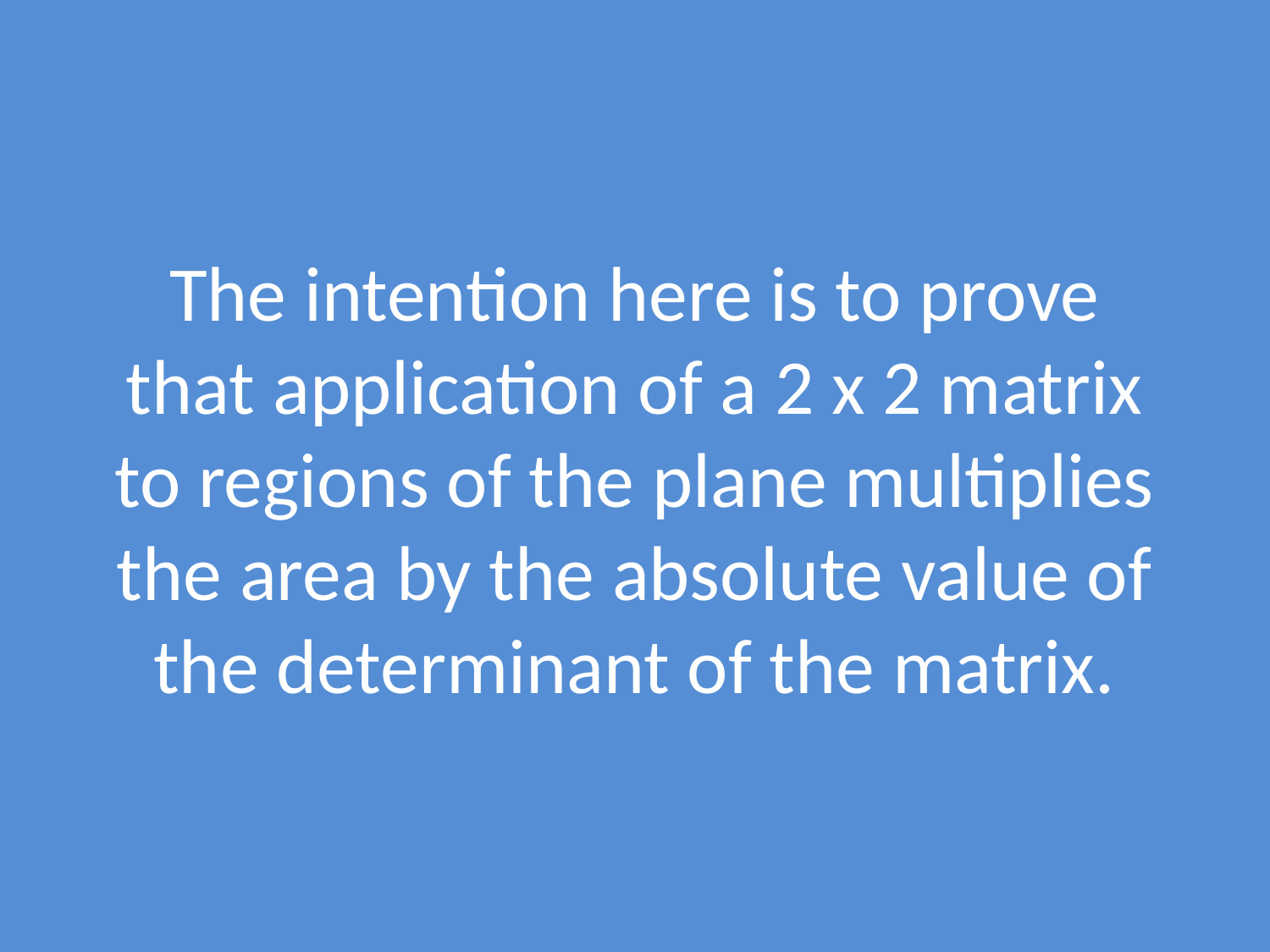

# The intention here is to prove that application of a 2 x 2 matrix to regions of the plane multiplies the area by the absolute value of the determinant of the matrix.